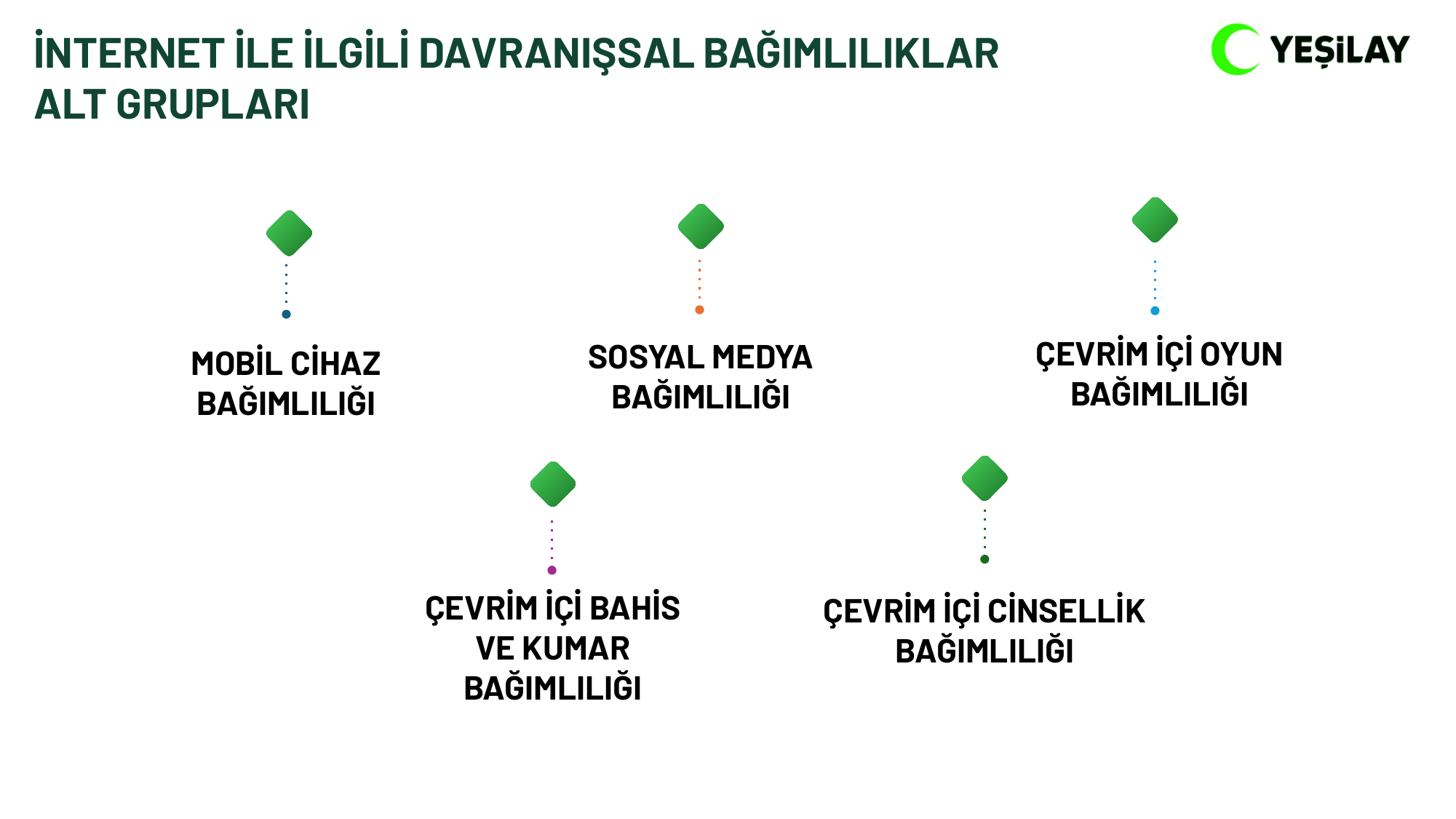

İNTERNET İLE İLGİLİ DAVRANIŞSAL BAĞIMLILIKLAR
ALT GRUPLARI

MOBİL CİHAZ BAĞIMLILIĞI
SOSYAL MEDYA BAĞIMLILIĞI
ÇEVRİM İÇİ OYUN BAĞIMLILIĞI

ÇEVRİM İÇİ CİNSELLİK BAĞIMLILIĞI
ÇEVRİM İÇİ BAHİS VE KUMAR BAĞIMLILIĞI